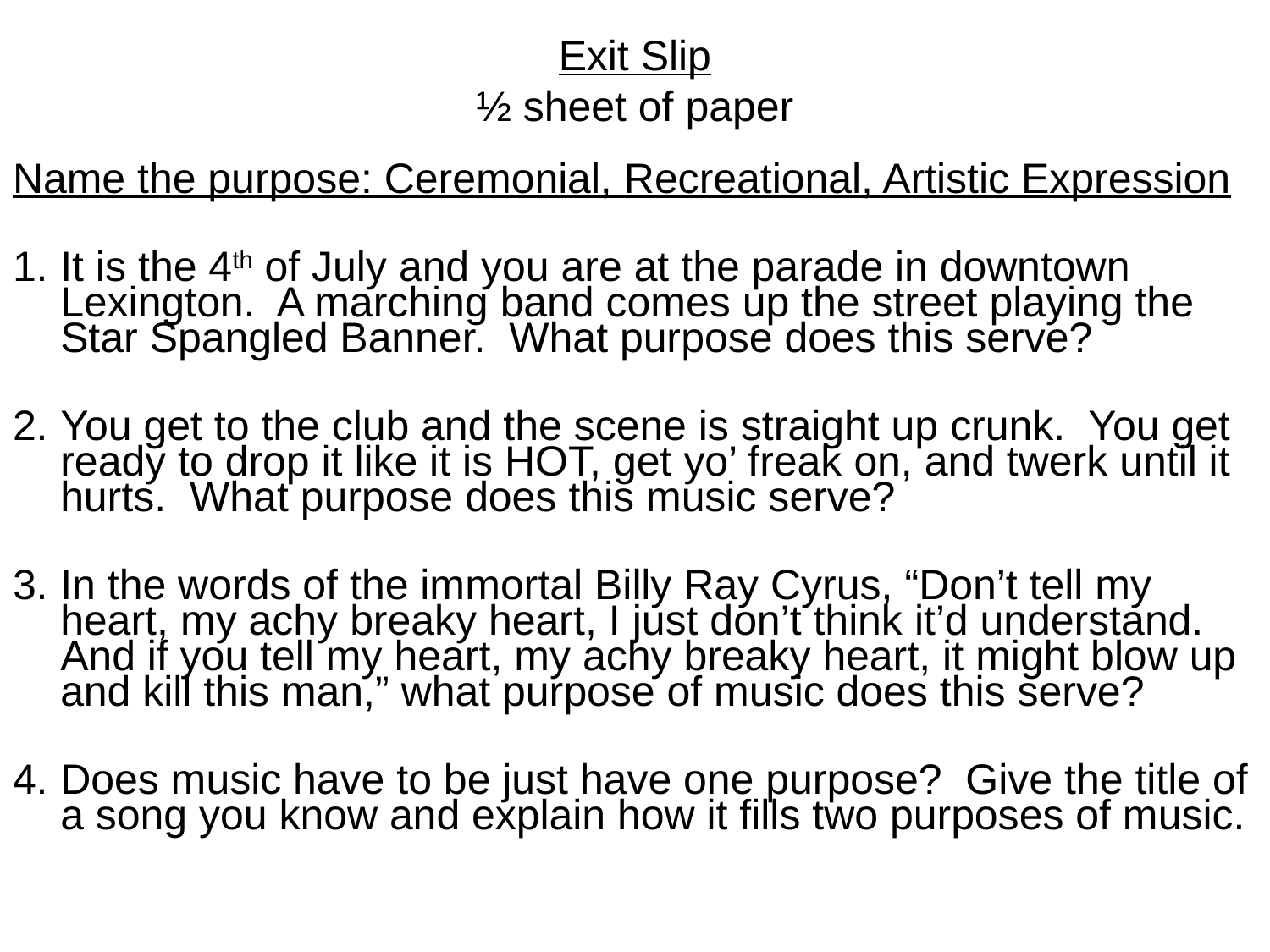

# Exit Slip ½ sheet of paper
Name the purpose: Ceremonial, Recreational, Artistic Expression

It is the 4th of July and you are at the parade in downtown Lexington.  A marching band comes up the street playing the Star Spangled Banner.  What purpose does this serve?

You get to the club and the scene is straight up crunk.  You get ready to drop it like it is HOT, get yo’ freak on, and twerk until it hurts.  What purpose does this music serve?

In the words of the immortal Billy Ray Cyrus, “Don’t tell my heart, my achy breaky heart, I just don’t think it’d understand.  And if you tell my heart, my achy breaky heart, it might blow up and kill this man,” what purpose of music does this serve?

Does music have to be just have one purpose?  Give the title of a song you know and explain how it fills two purposes of music.